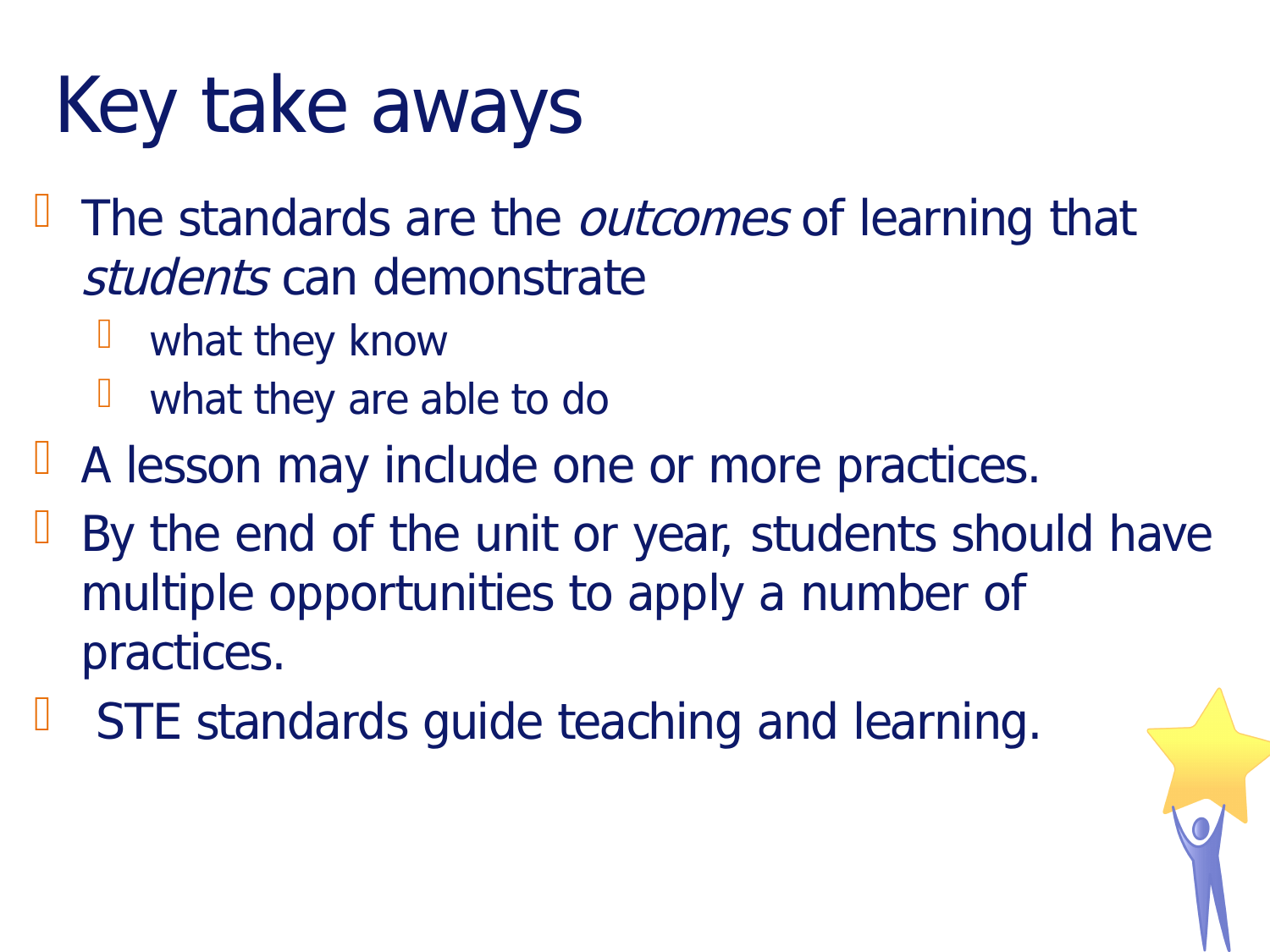

# Key take aways
The standards are the outcomes of learning that students can demonstrate
 what they know
 what they are able to do
A lesson may include one or more practices.
By the end of the unit or year, students should have multiple opportunities to apply a number of practices.
 STE standards guide teaching and learning.